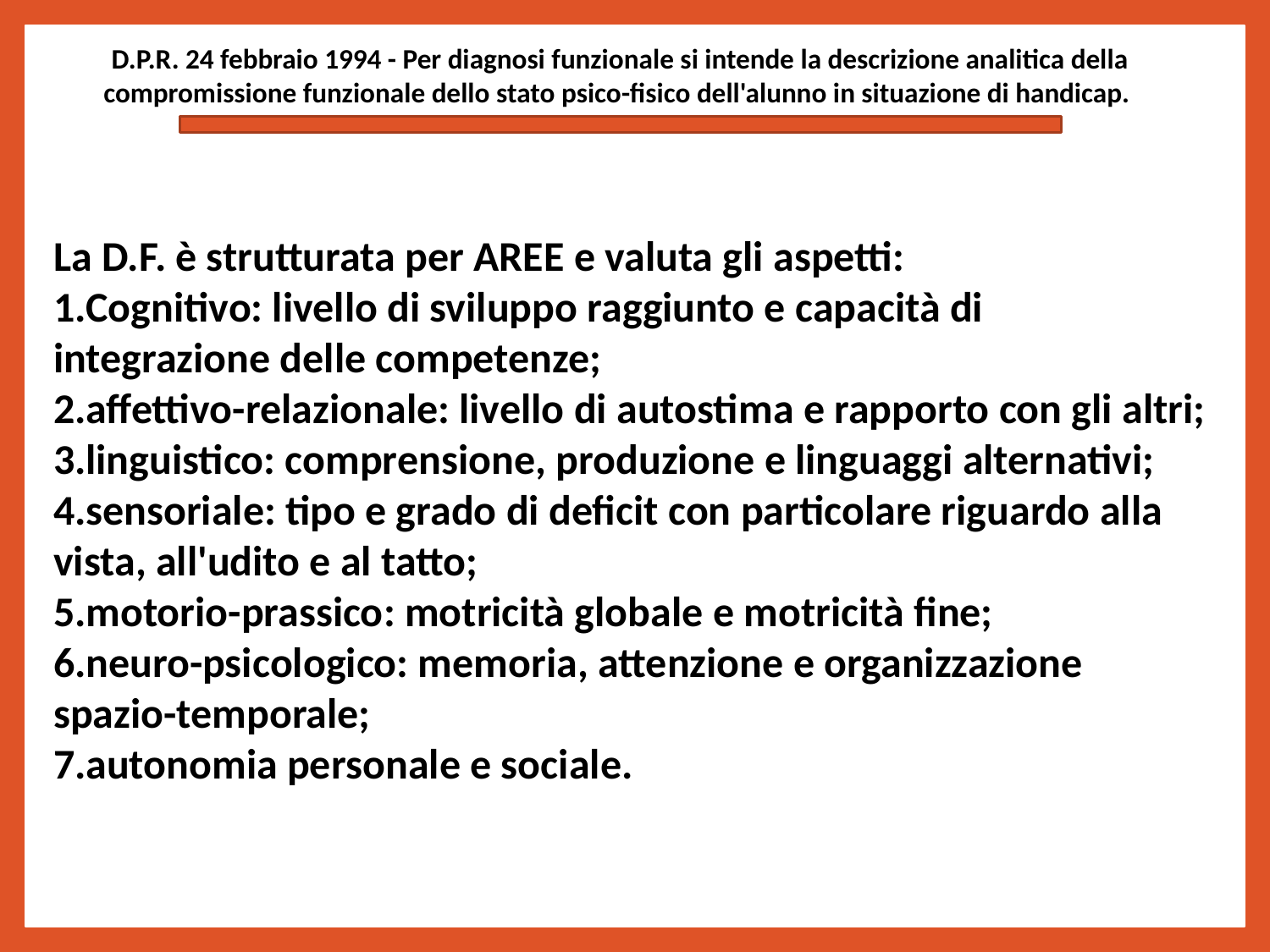

D.P.R. 24 febbraio 1994 - Per diagnosi funzionale si intende la descrizione analitica della compromissione funzionale dello stato psico-fisico dell'alunno in situazione di handicap.

La D.F. è strutturata per AREE e valuta gli aspetti:
Cognitivo: livello di sviluppo raggiunto e capacità di integrazione delle competenze;
affettivo-relazionale: livello di autostima e rapporto con gli altri;
linguistico: comprensione, produzione e linguaggi alternativi;
sensoriale: tipo e grado di deficit con particolare riguardo alla vista, all'udito e al tatto;
motorio-prassico: motricità globale e motricità fine;
neuro-psicologico: memoria, attenzione e organizzazione spazio-temporale;
autonomia personale e sociale.